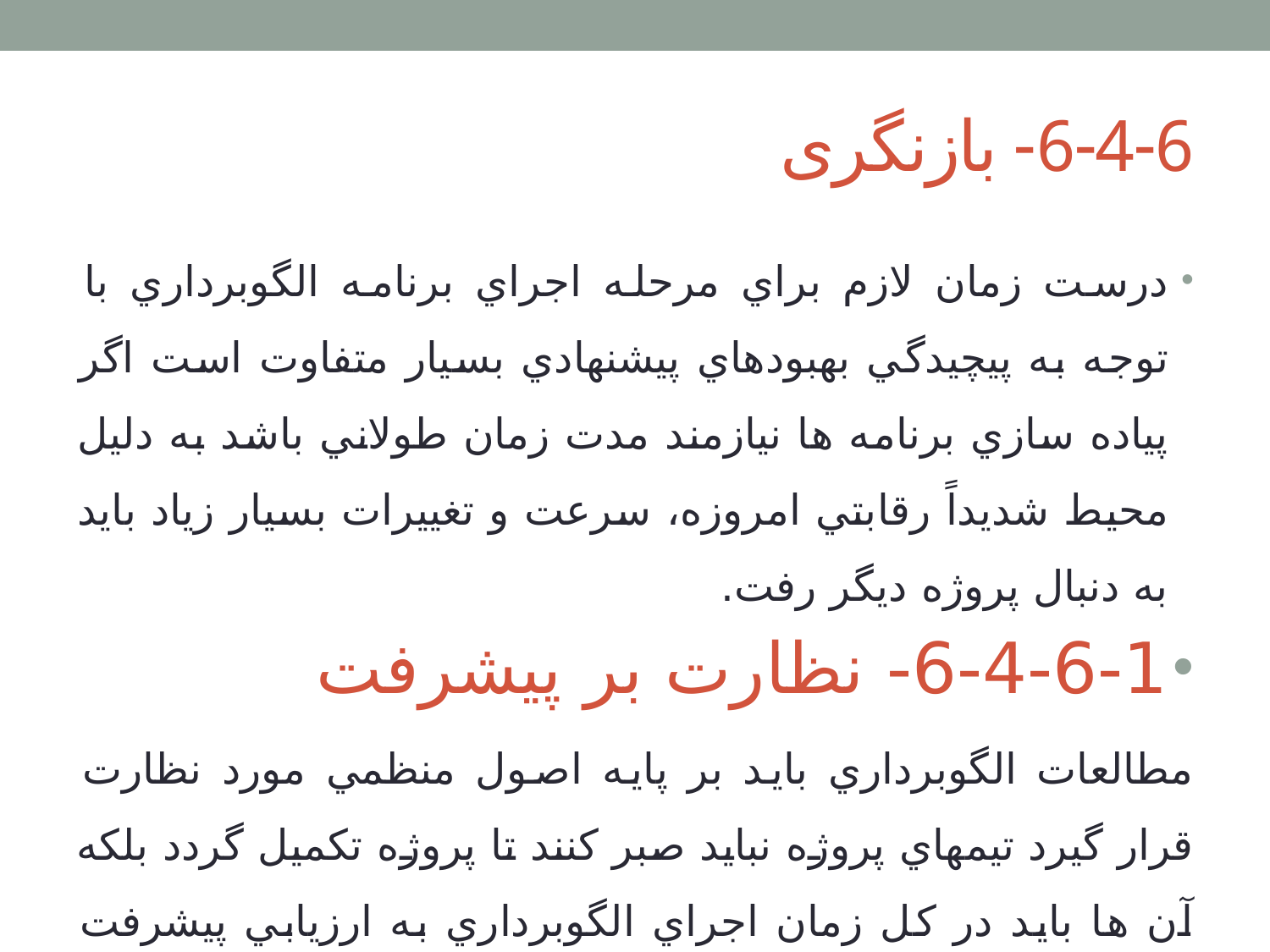

# 6-4-6- بازنگری
درست زمان لازم براي مرحله اجراي برنامه الگوبرداري با توجه به پيچيدگي بهبودهاي پيشنهادي بسيار متفاوت است اگر پياده سازي برنامه ها نيازمند مدت زمان طولاني باشد به دليل محيط شديداً رقابتي امروزه، سرعت و تغييرات بسيار زياد بايد به دنبال پروژه ديگر رفت.
6-4-6-1- نظارت بر پیشرفت
مطالعات الگوبرداري بايد بر پايه اصول منظمي مورد نظارت قرار گيرد تيم­هاي پروژه نبايد صبر كنند تا پروژه تكميل گردد بلكه آن ها بايد در كل زمان اجراي الگوبرداري به ارزيابي پيشرفت پروژه بپردازند.